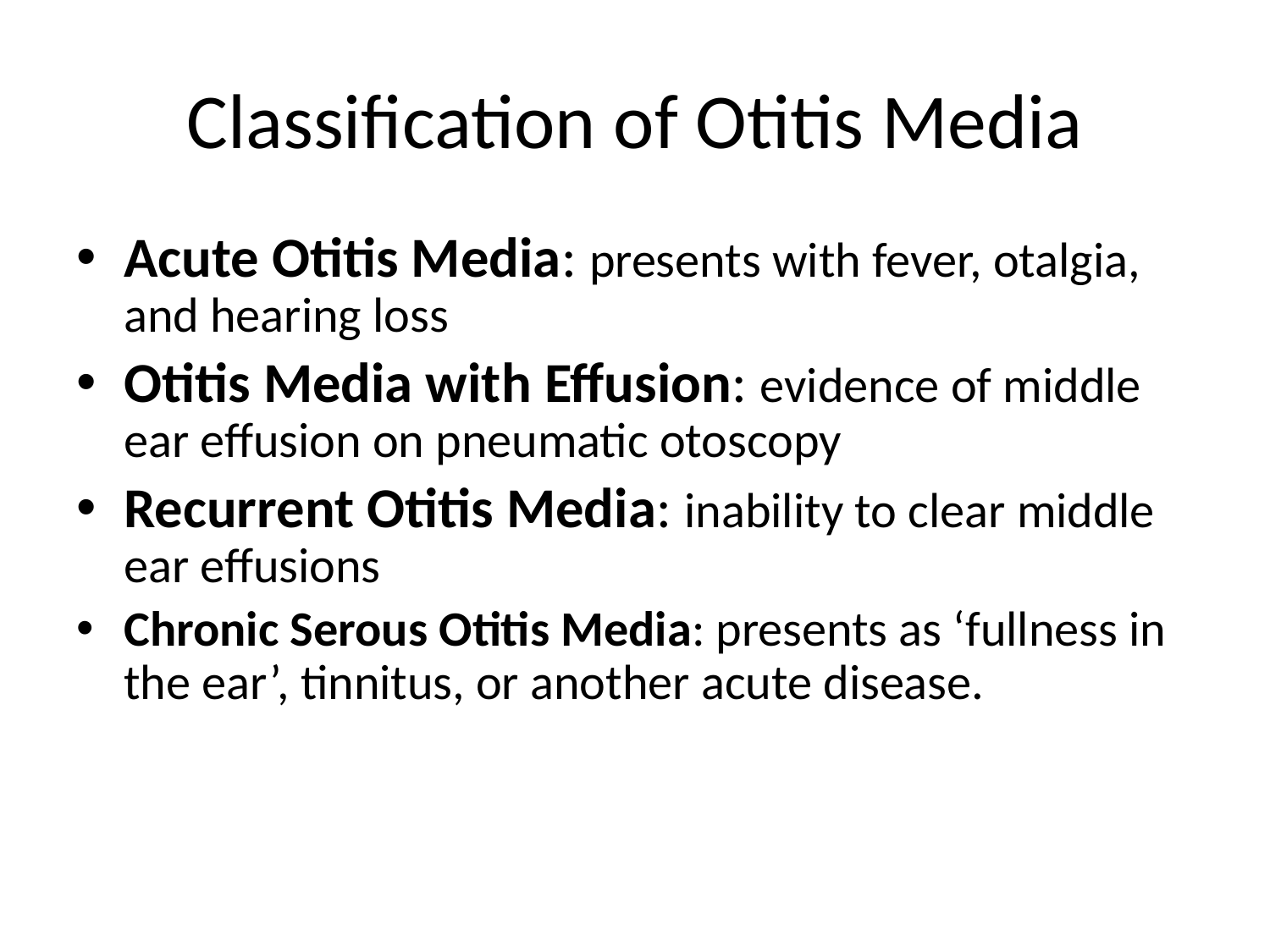

# Classification of Otitis Media
Acute Otitis Media: presents with fever, otalgia, and hearing loss
Otitis Media with Effusion: evidence of middle ear effusion on pneumatic otoscopy
Recurrent Otitis Media: inability to clear middle ear effusions
Chronic Serous Otitis Media: presents as ‘fullness in the ear’, tinnitus, or another acute disease.